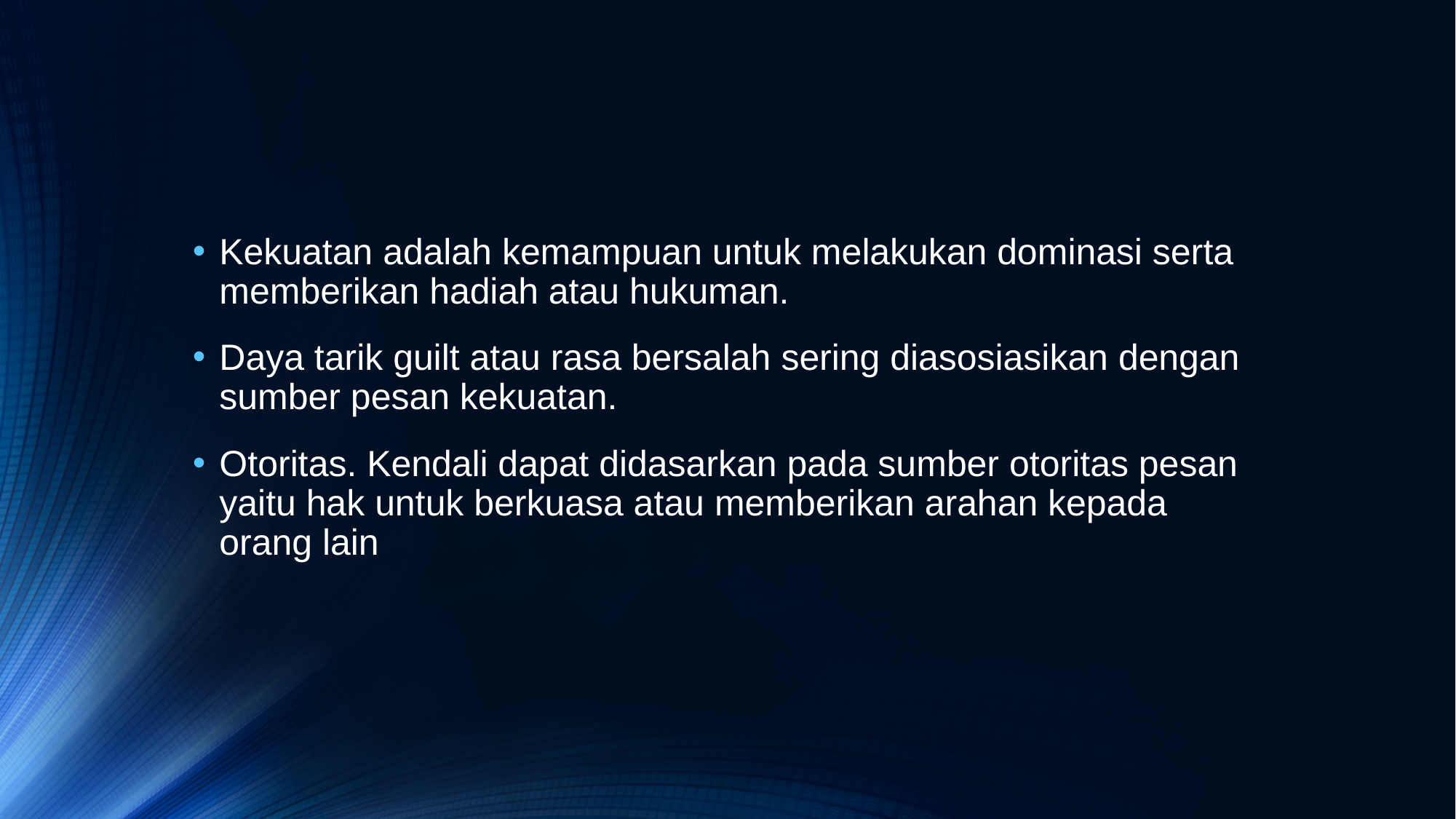

#
Kekuatan adalah kemampuan untuk melakukan dominasi serta memberikan hadiah atau hukuman.
Daya tarik guilt atau rasa bersalah sering diasosiasikan dengan sumber pesan kekuatan.
Otoritas. Kendali dapat didasarkan pada sumber otoritas pesan yaitu hak untuk berkuasa atau memberikan arahan kepada orang lain